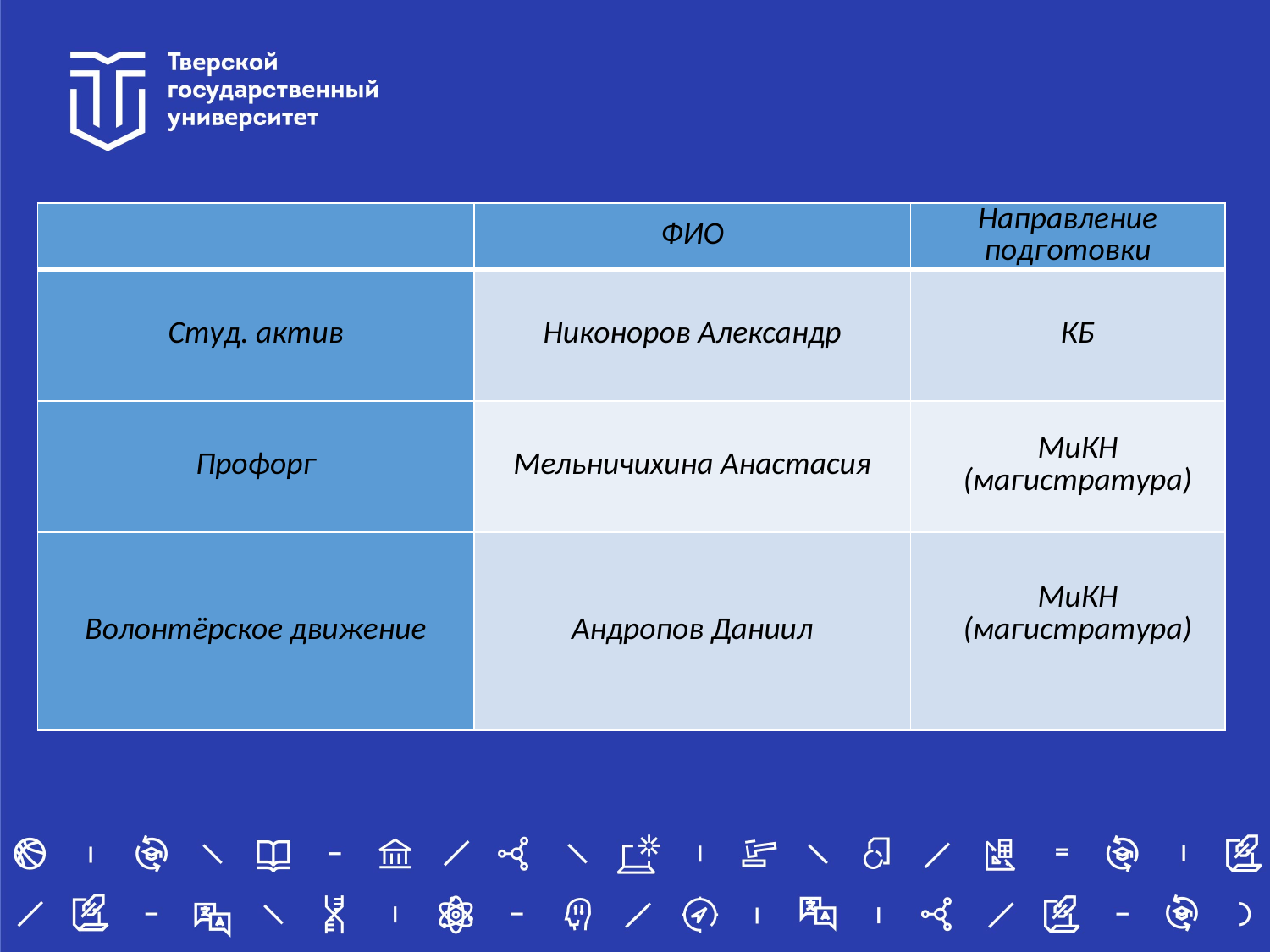

|  | ФИО | Направление подготовки |
| --- | --- | --- |
| Студ. актив | Никоноров Александр | КБ |
| Профорг | Мельничихина Анастасия | МиКН (магистратура) |
| Волонтёрское движение | Андропов Даниил | МиКН (магистратура) |
#